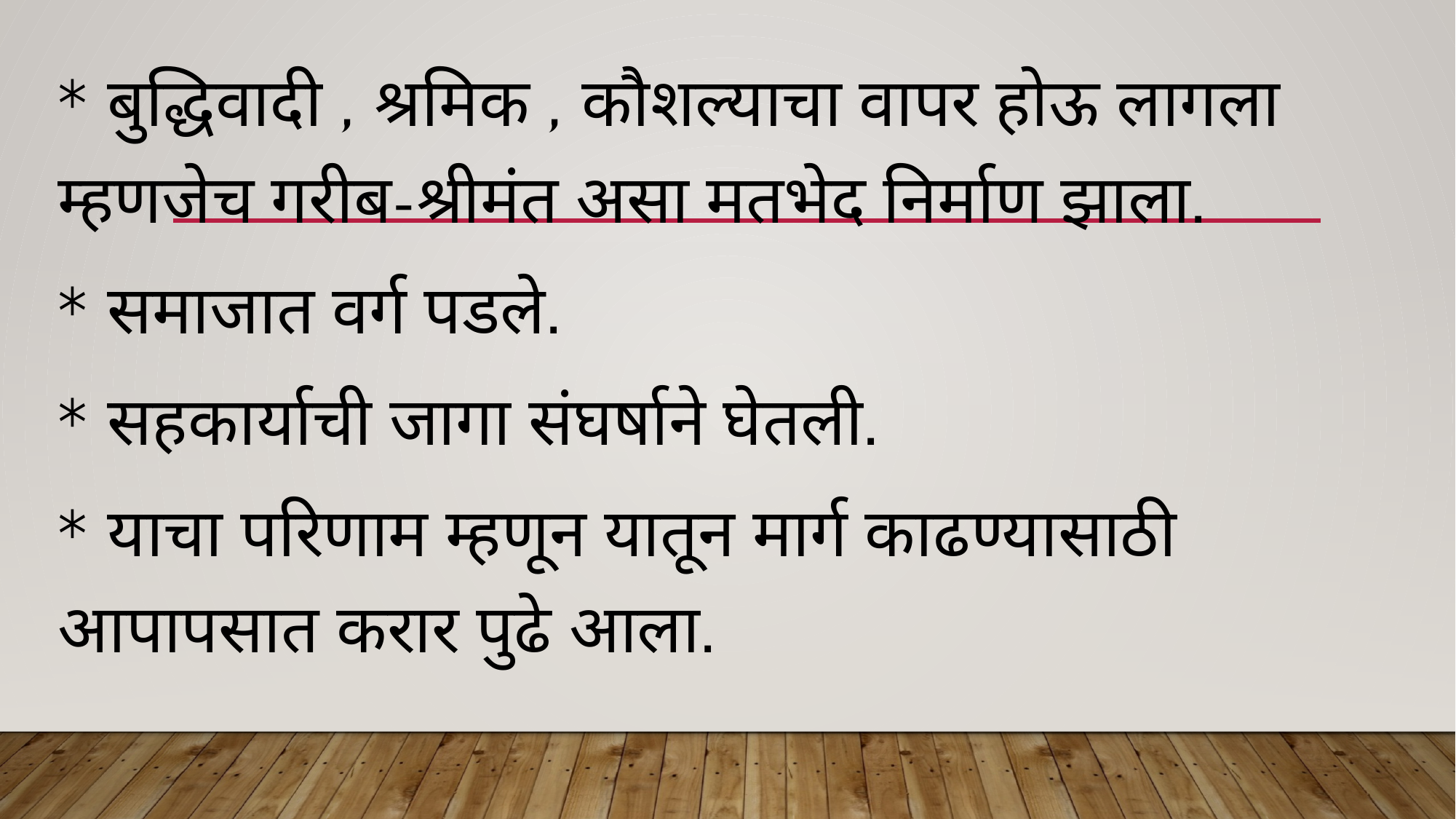

* बुद्धिवादी , श्रमिक , कौशल्याचा वापर होऊ लागला म्हणजेच गरीब-श्रीमंत असा मतभेद निर्माण झाला.
* समाजात वर्ग पडले.
* सहकार्याची जागा संघर्षाने घेतली.
* याचा परिणाम म्हणून यातून मार्ग काढण्यासाठी आपापसात करार पुढे आला.